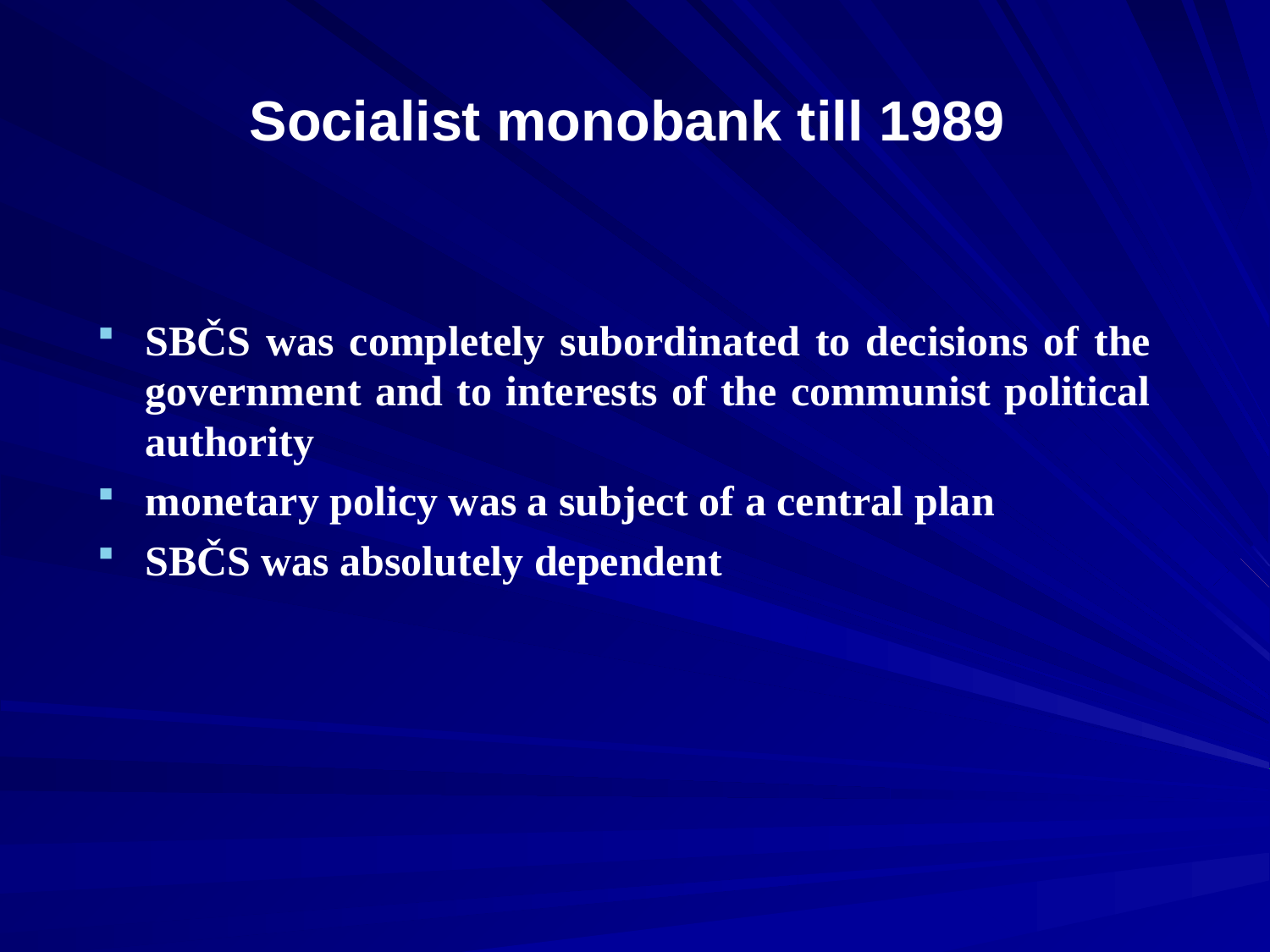

# Socialist monobank till 1989
SBČS was completely subordinated to decisions of the government and to interests of the communist political authority
monetary policy was a subject of a central plan
SBČS was absolutely dependent